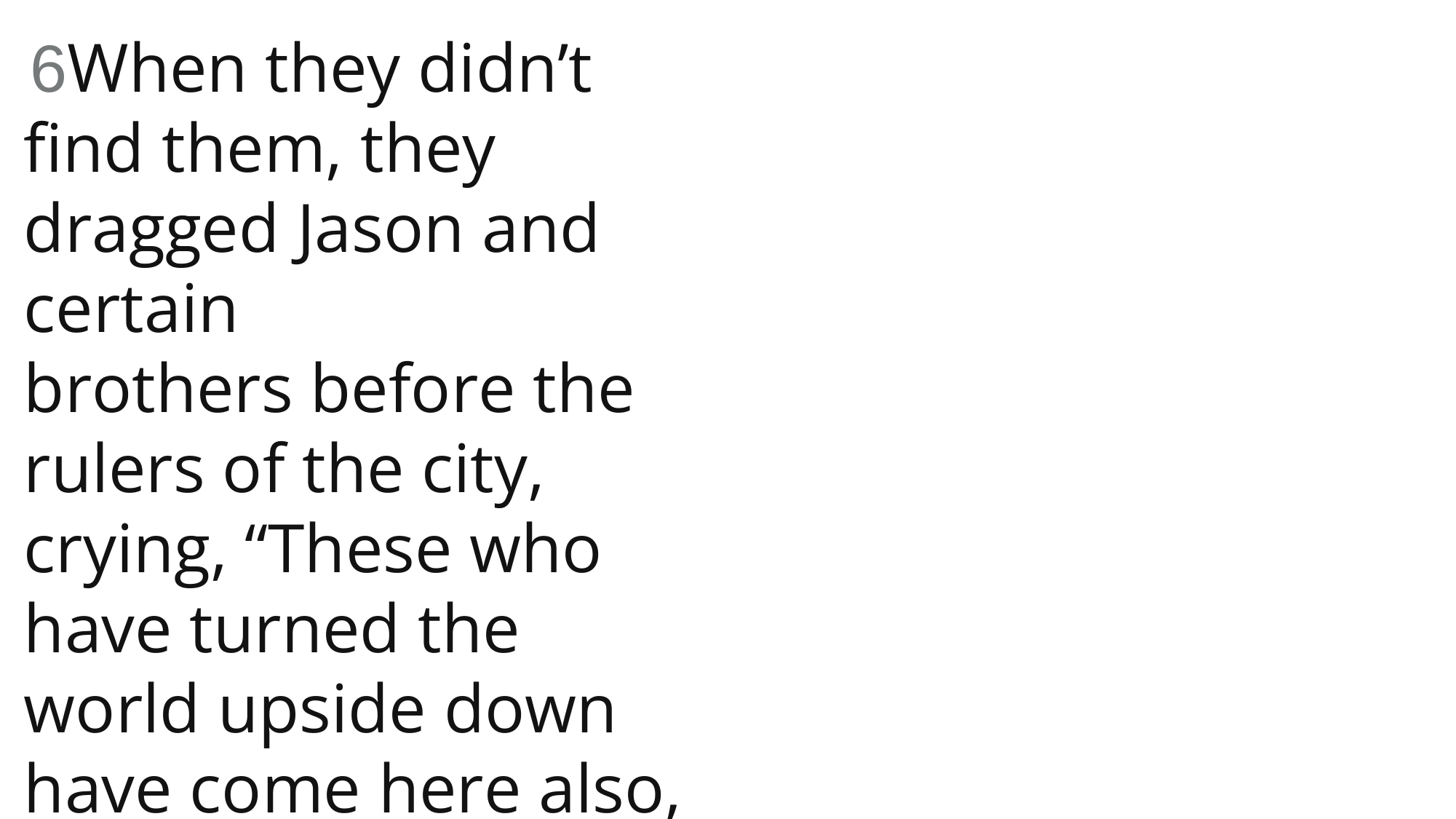

6When they didn’t find them, they dragged Jason and certain brothers before the rulers of the city, crying, “These who have turned the world upside down have come here also,